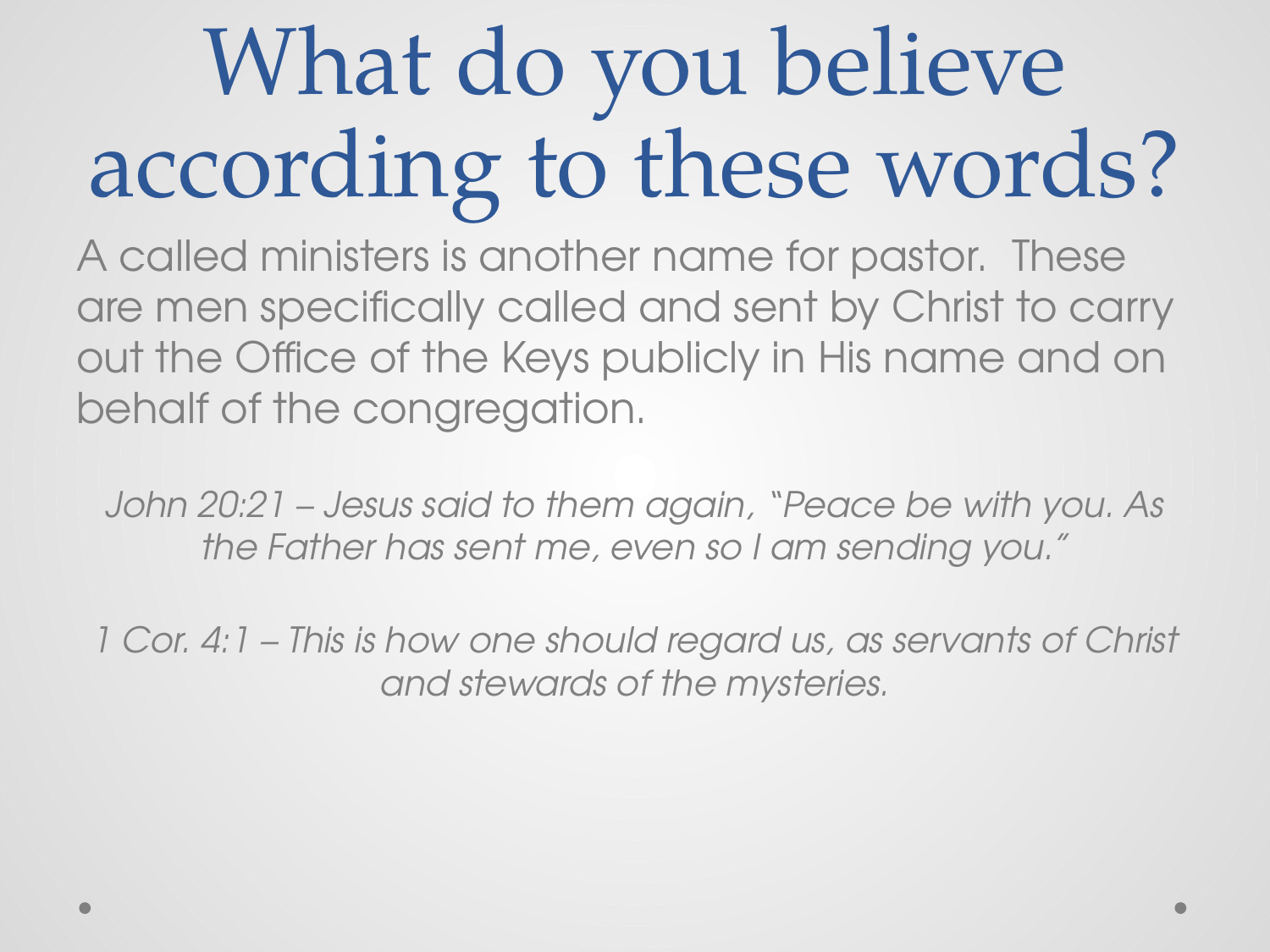

# What do you believe according to these words?
A called ministers is another name for pastor.  These are men specifically called and sent by Christ to carry out the Office of the Keys publicly in His name and on behalf of the congregation.

John 20:21 – Jesus said to them again, “Peace be with you. As the Father has sent me, even so I am sending you.”

1 Cor. 4:1 – This is how one should regard us, as servants of Christ and stewards of the mysteries.